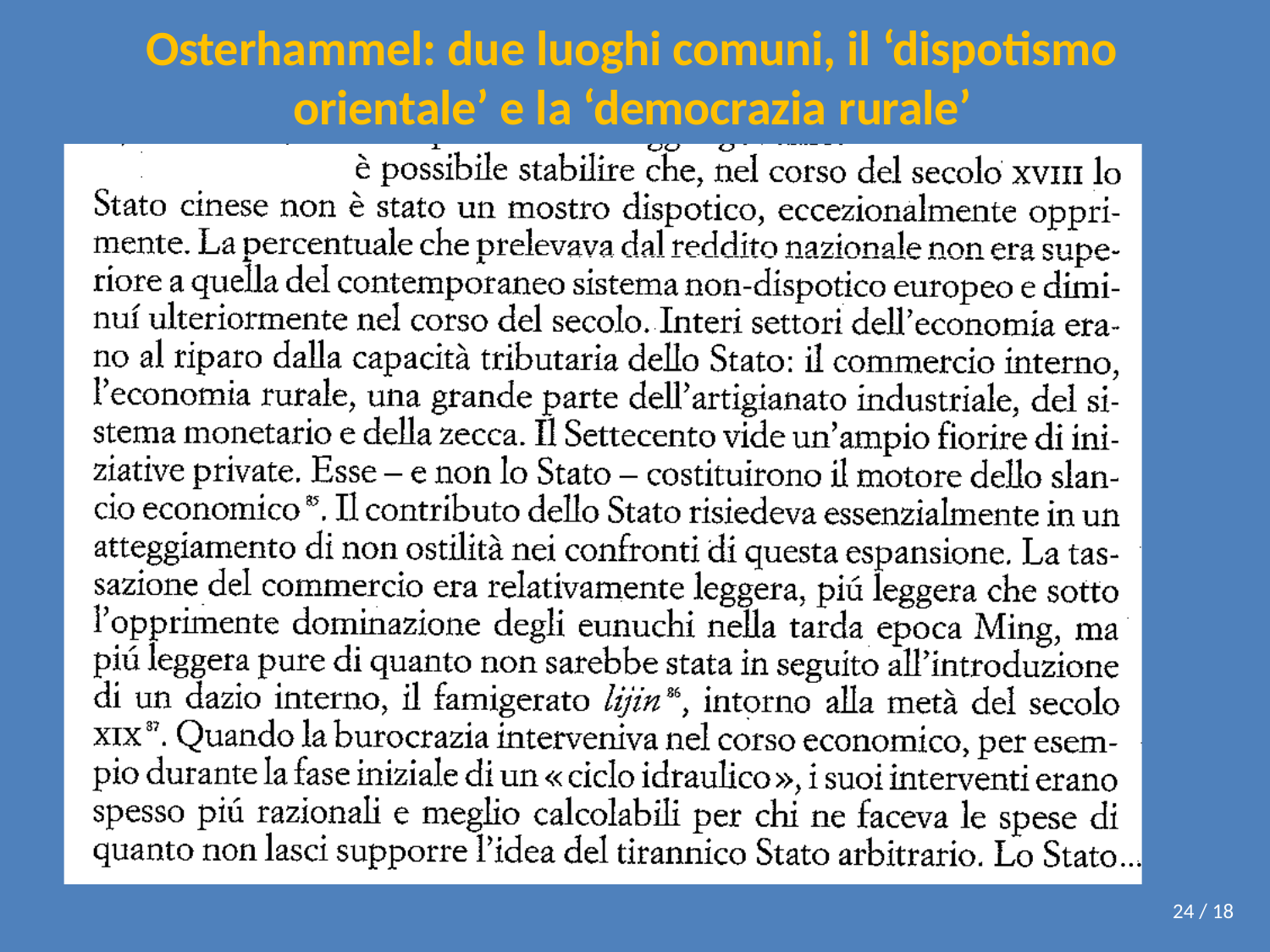

# Osterhammel: due luoghi comuni, il ‘dispotismo  orientale’ e la ‘democrazia rurale’

...
24 / 18